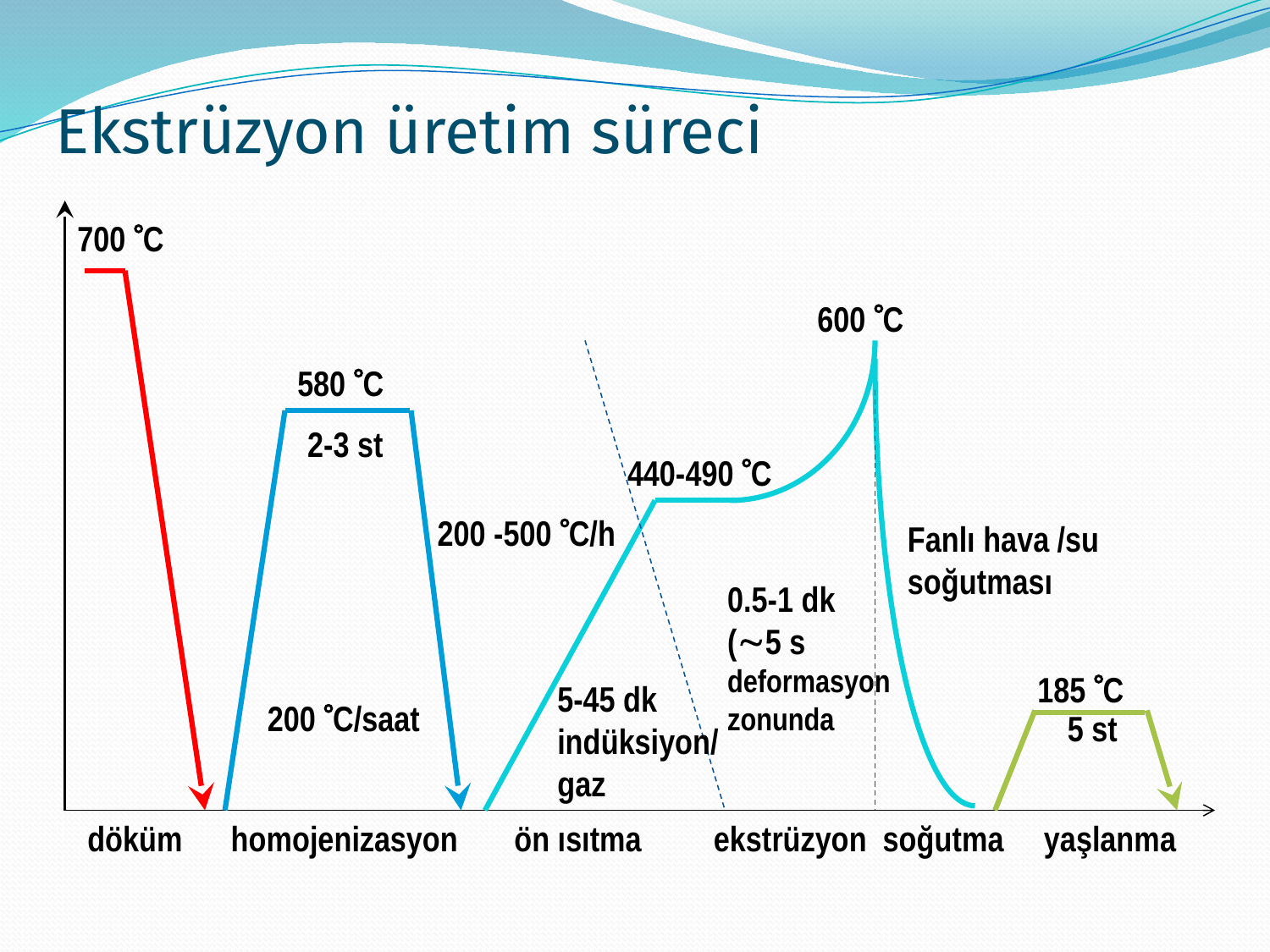

# Ekstrüzyon üretim süreci

700 °C
600 °C
580 °C
2-3 st
440-490 °C
200 -500 °C/h
Fanlı hava /su
soğutması
0.5-1 dk
(∼5 s deformasyon zonunda
185 °C
5-45 dk indüksiyon/gaz
200 °C/saat
5 st
döküm      homojenizasyon       ön ısıtma         ekstrüzyon  soğutma     yaşlanma